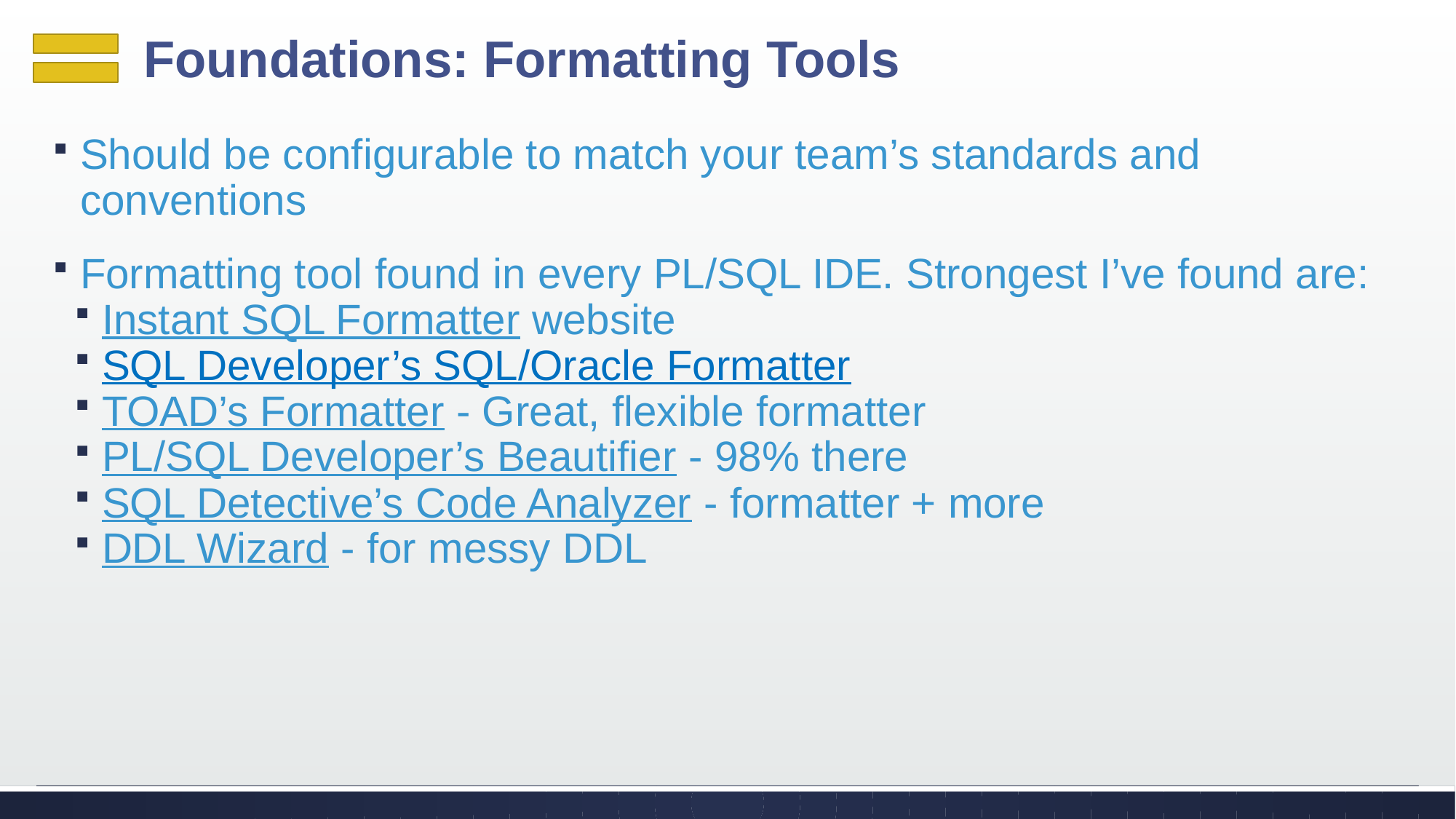

# Foundations: Formatting Tools
Should be configurable to match your team’s standards and conventions
Formatting tool found in every PL/SQL IDE. Strongest I’ve found are:
Instant SQL Formatter website
SQL Developer’s SQL/Oracle Formatter
TOAD’s Formatter - Great, flexible formatter
PL/SQL Developer’s Beautifier - 98% there
SQL Detective’s Code Analyzer - formatter + more
DDL Wizard - for messy DDL